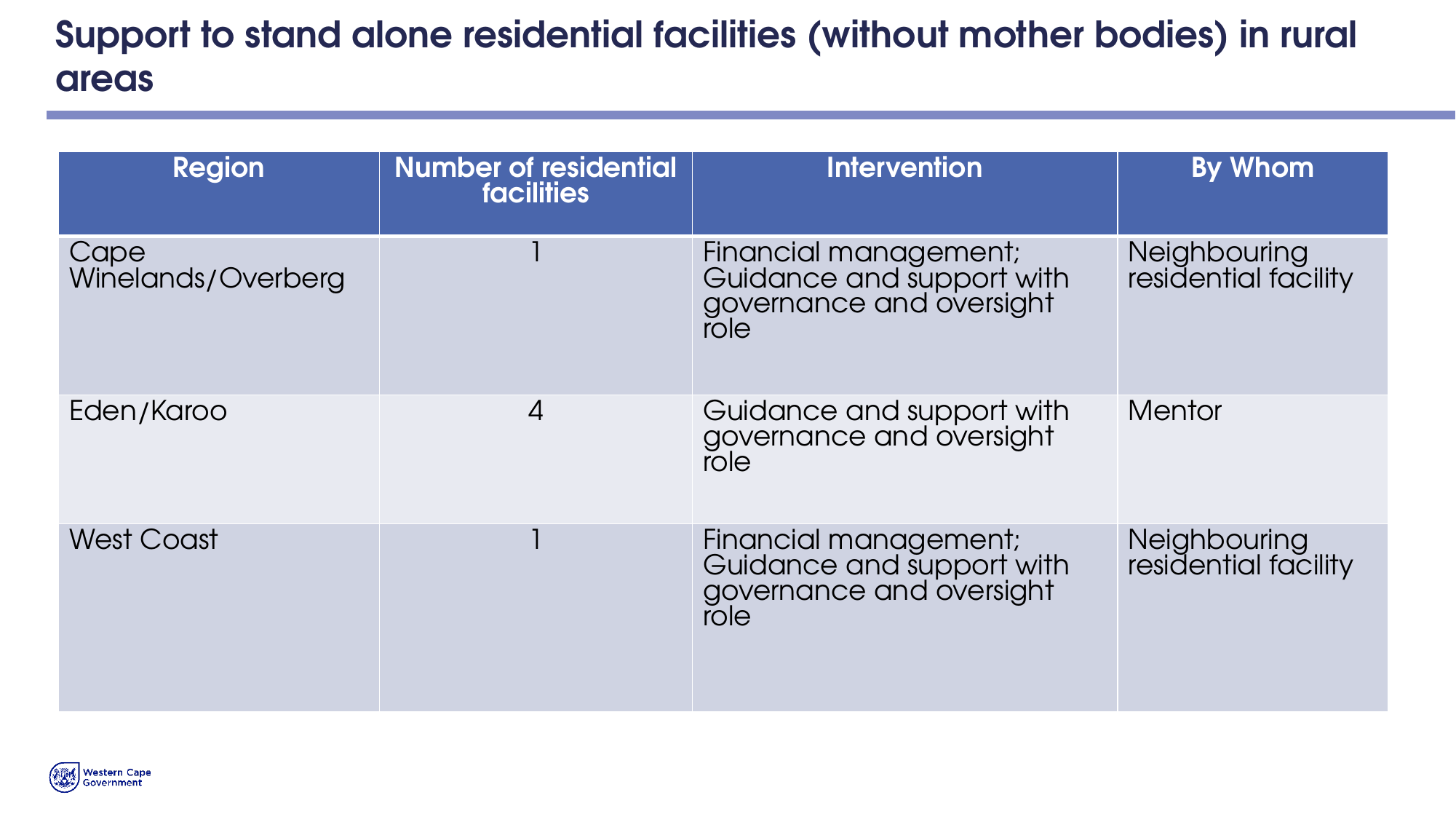

# Support to stand alone residential facilities (without mother bodies) in rural areas

| Region | Number of residential facilities | Intervention | By Whom |
| --- | --- | --- | --- |
| Cape Winelands/Overberg | 1 | Financial management; Guidance and support with governance and oversight role | Neighbouring residential facility |
| Eden/Karoo | 4 | Guidance and support with governance and oversight role | Mentor |
| West Coast | 1 | Financial management; Guidance and support with governance and oversight role | Neighbouring residential facility |